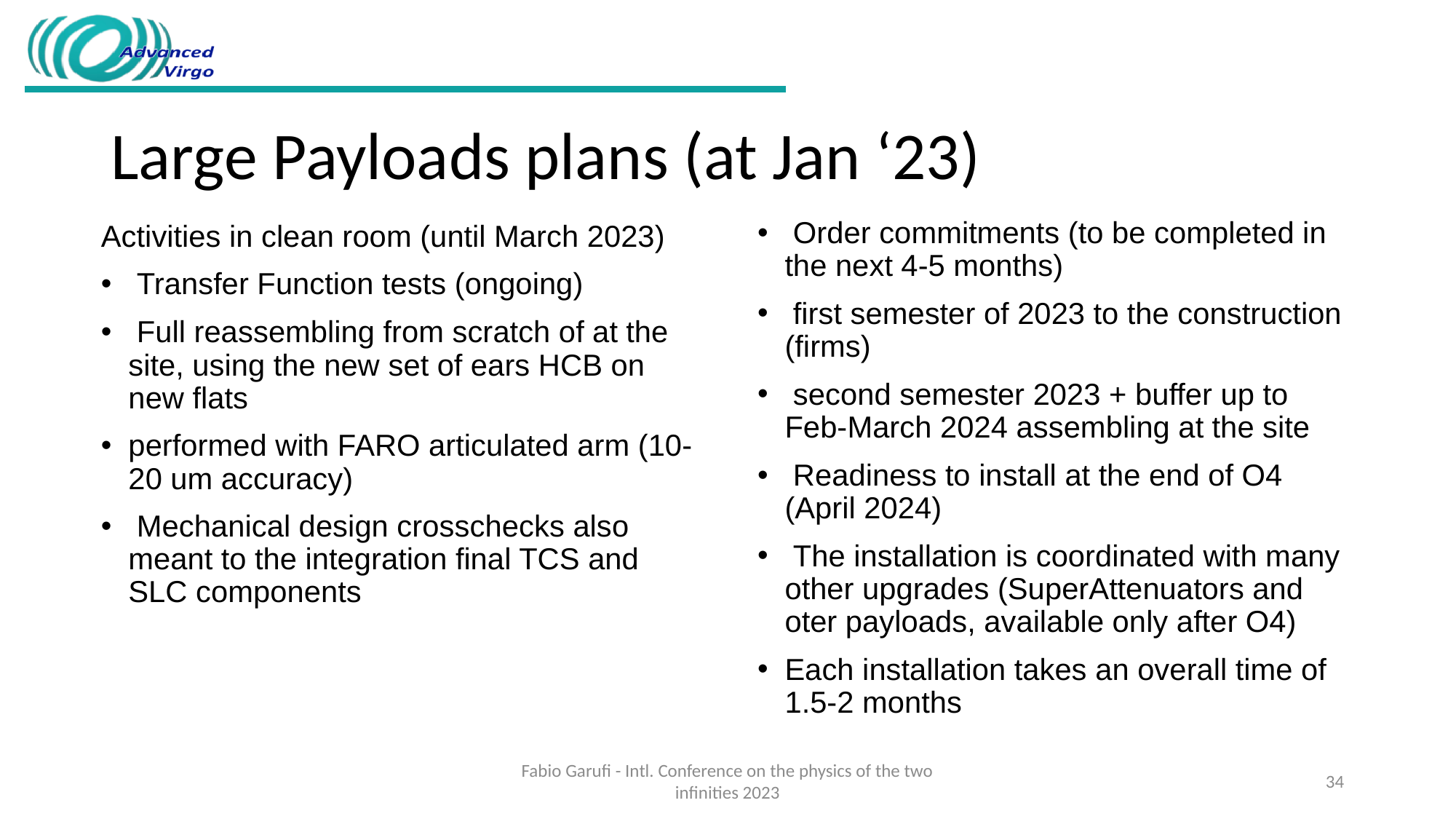

# Large Payloads plans (at Jan ‘23)
 Order commitments (to be completed in the next 4-5 months)
 first semester of 2023 to the construction (firms)
 second semester 2023 + buffer up to Feb-March 2024 assembling at the site
 Readiness to install at the end of O4 (April 2024)
 The installation is coordinated with many other upgrades (SuperAttenuators and oter payloads, available only after O4)
Each installation takes an overall time of 1.5-2 months
Activities in clean room (until March 2023)
 Transfer Function tests (ongoing)
 Full reassembling from scratch of at the site, using the new set of ears HCB on new flats
performed with FARO articulated arm (10-20 um accuracy)
 Mechanical design crosschecks also meant to the integration final TCS and SLC components
Fabio Garufi - Intl. Conference on the physics of the two infinities 2023
34